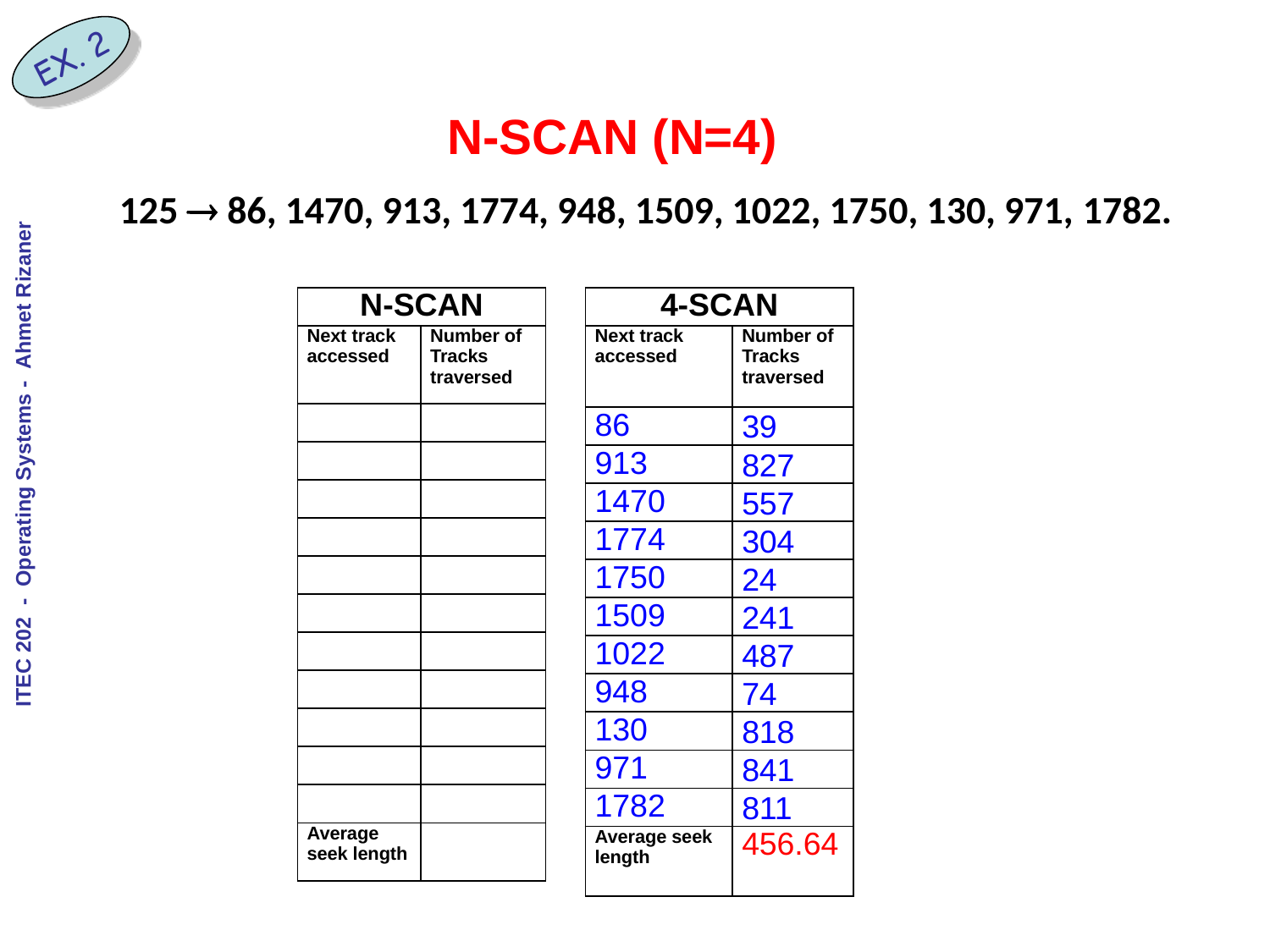

EX. 2
N-SCAN (N=4)
125 → 86, 1470, 913, 1774, 948, 1509, 1022, 1750, 130, 971, 1782.
| N-SCAN |  |
| --- | --- |
| Next track accessed | Number of Tracks traversed |
|  |  |
|  |  |
|  |  |
|  |  |
|  |  |
|  |  |
|  |  |
|  |  |
|  |  |
|  |  |
|  |  |
| Average seek length |  |
| 4-SCAN |  |
| --- | --- |
| Next track accessed | Number of Tracks traversed |
| 86 | 39 |
| 913 | 827 |
| 1470 | 557 |
| 1774 | 304 |
| 1750 | 24 |
| 1509 | 241 |
| 1022 | 487 |
| 948 | 74 |
| 130 | 818 |
| 971 | 841 |
| 1782 | 811 |
| Average seek length | 456.64 |